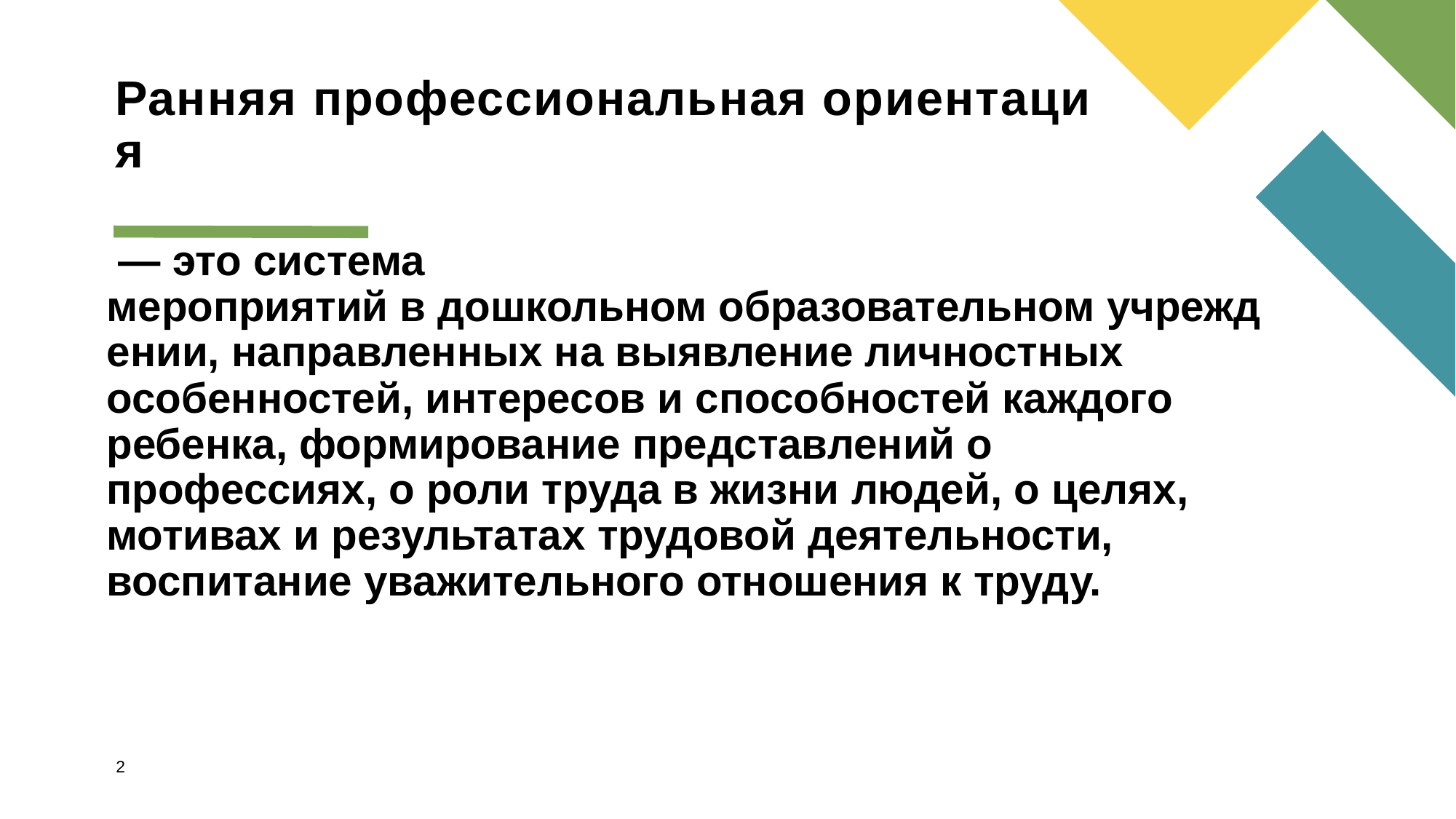

# Ранняя профессиональная ориентация
 — это система мероприятий в дошкольном образовательном учреждении, направленных на выявление личностных особенностей, интересов и способностей каждого ребенка, формирование представлений о профессиях, о роли труда в жизни людей, о целях, мотивах и результатах трудовой деятельности, воспитание уважительного отношения к труду.

2